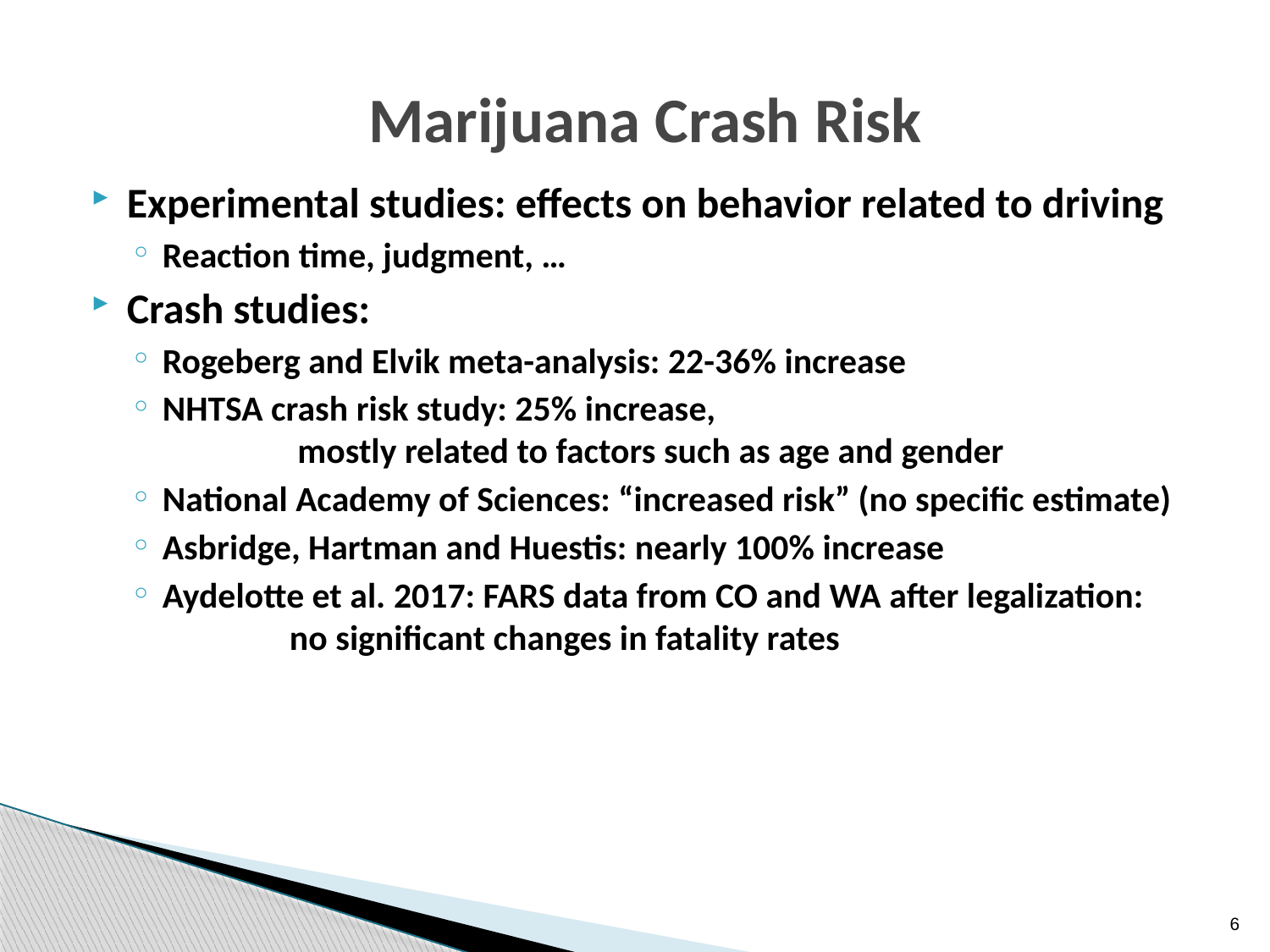

# Marijuana Crash Risk
Experimental studies: effects on behavior related to driving
Reaction time, judgment, …
Crash studies:
Rogeberg and Elvik meta-analysis: 22-36% increase
NHTSA crash risk study: 25% increase, 					 mostly related to factors such as age and gender
National Academy of Sciences: “increased risk” (no specific estimate)
Asbridge, Hartman and Huestis: nearly 100% increase
Aydelotte et al. 2017: FARS data from CO and WA after legalization: 		no significant changes in fatality rates

6